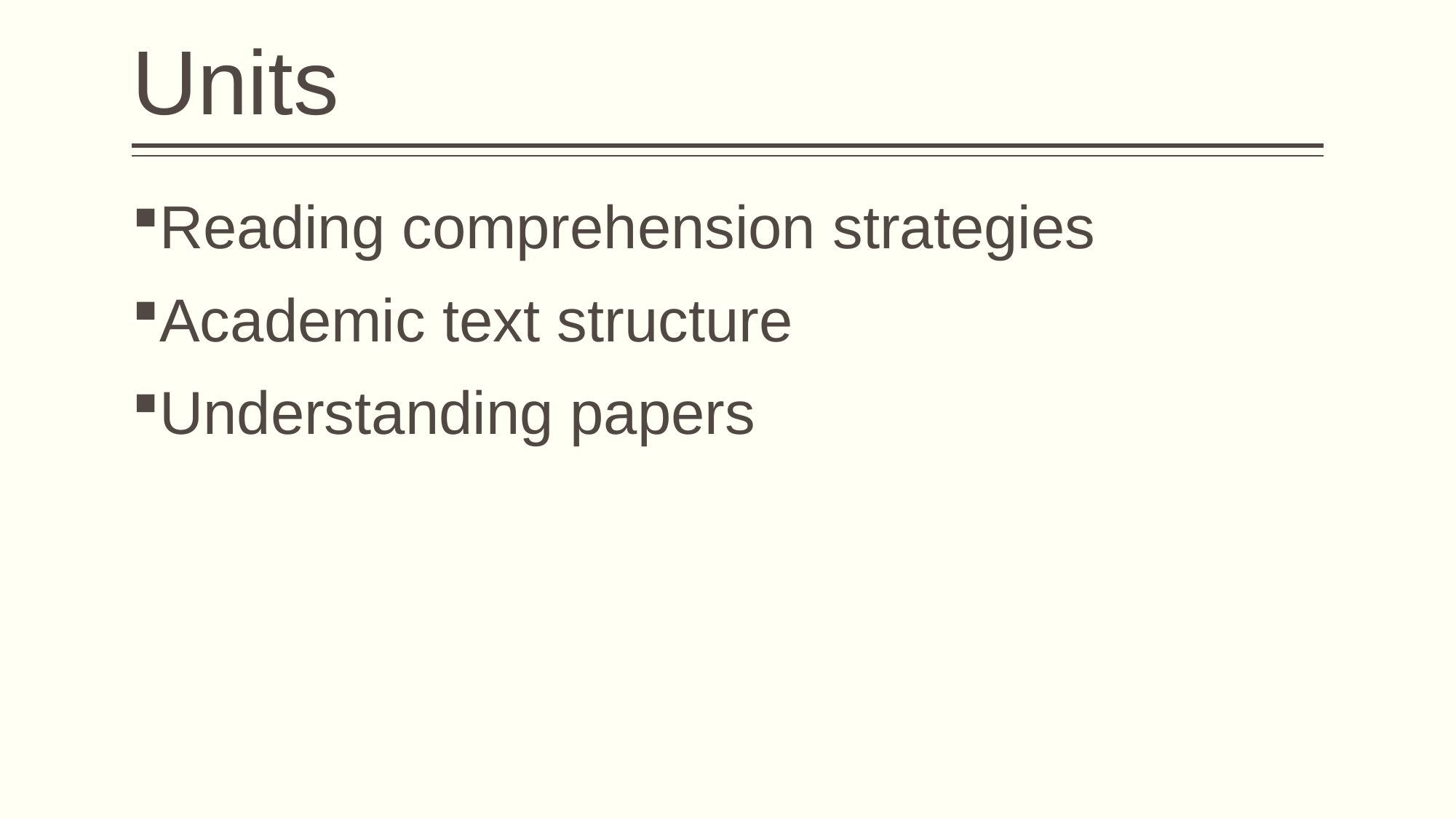

# Units
Reading comprehension strategies
Academic text structure
Understanding papers